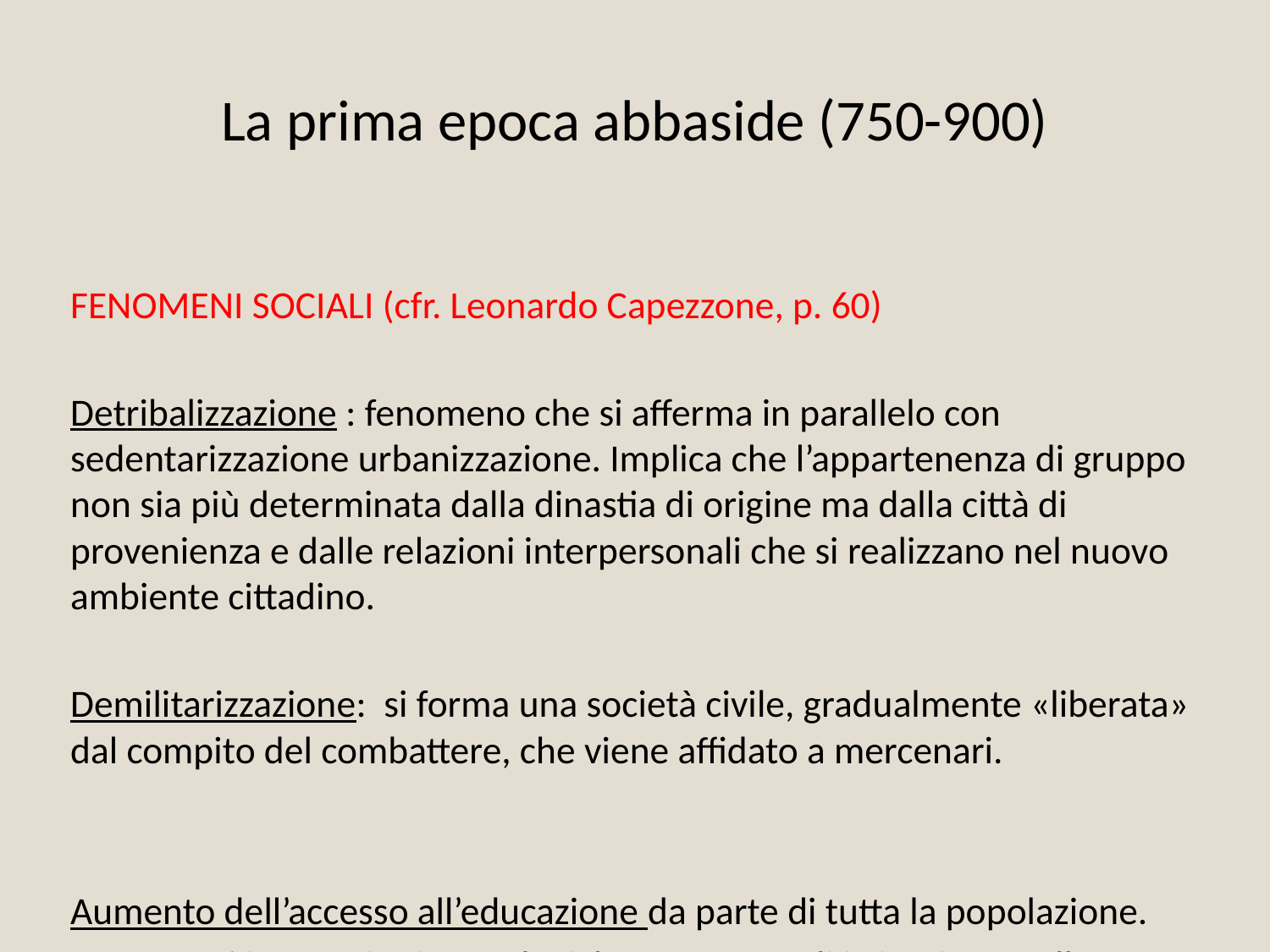

# La prima epoca abbaside (750-900)
FENOMENI SOCIALI (cfr. Leonardo Capezzone, p. 60)

Detribalizzazione : fenomeno che si afferma in parallelo con sedentarizzazione urbanizzazione. Implica che l’appartenenza di gruppo non sia più determinata dalla dinastia di origine ma dalla città di provenienza e dalle relazioni interpersonali che si realizzano nel nuovo ambiente cittadino.

Demilitarizzazione:  si forma una società civile, gradualmente «liberata» dal compito del combattere, che viene affidato a mercenari.

Aumento dell’accesso all’educazione da parte di tutta la popolazione.
Importanti innovazioni tecnologiche: es: opera di irrigazione nella Mesopotamia.